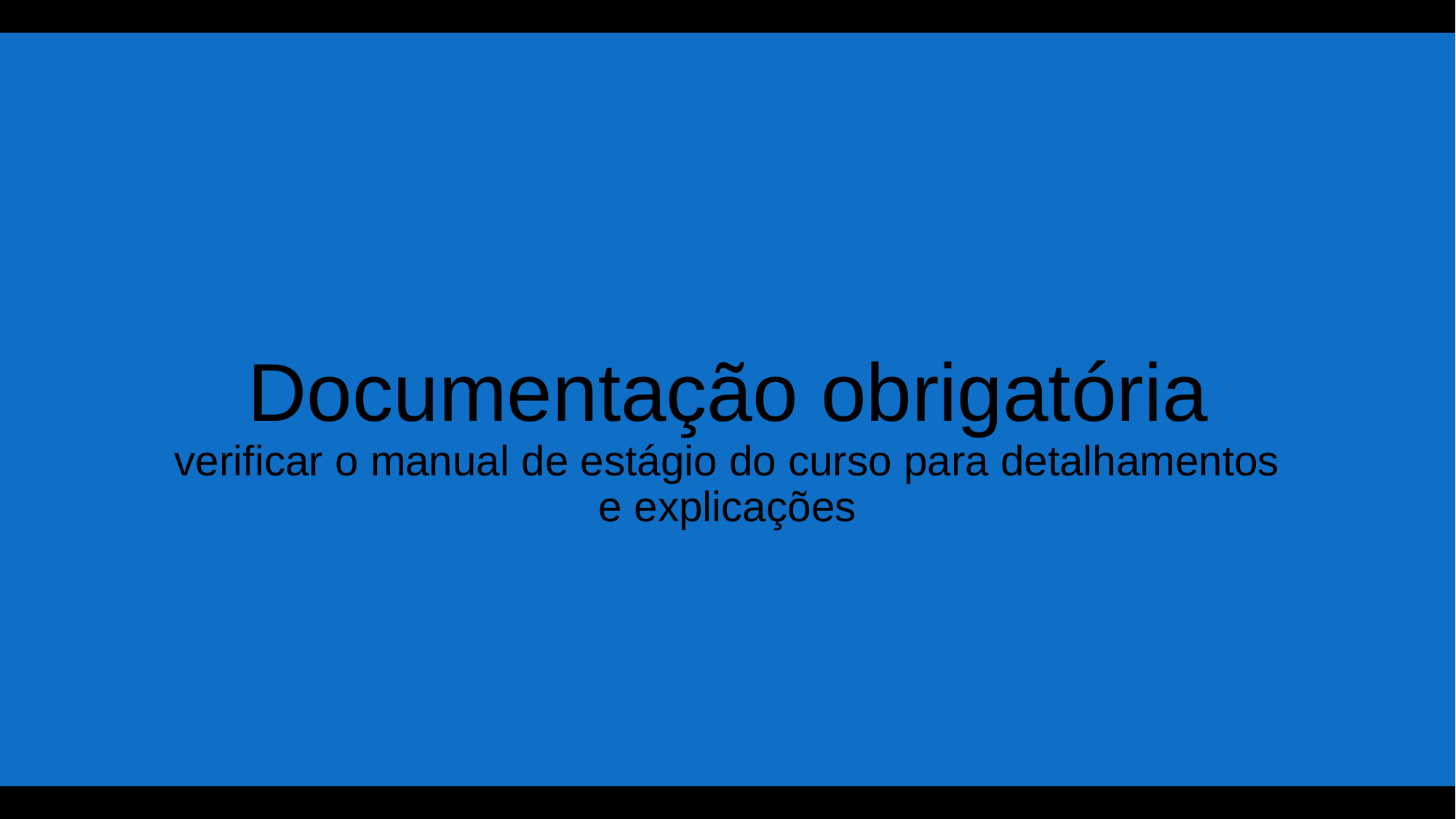

# Documentação obrigatória verificar o manual de estágio do curso para detalhamentos e explicações